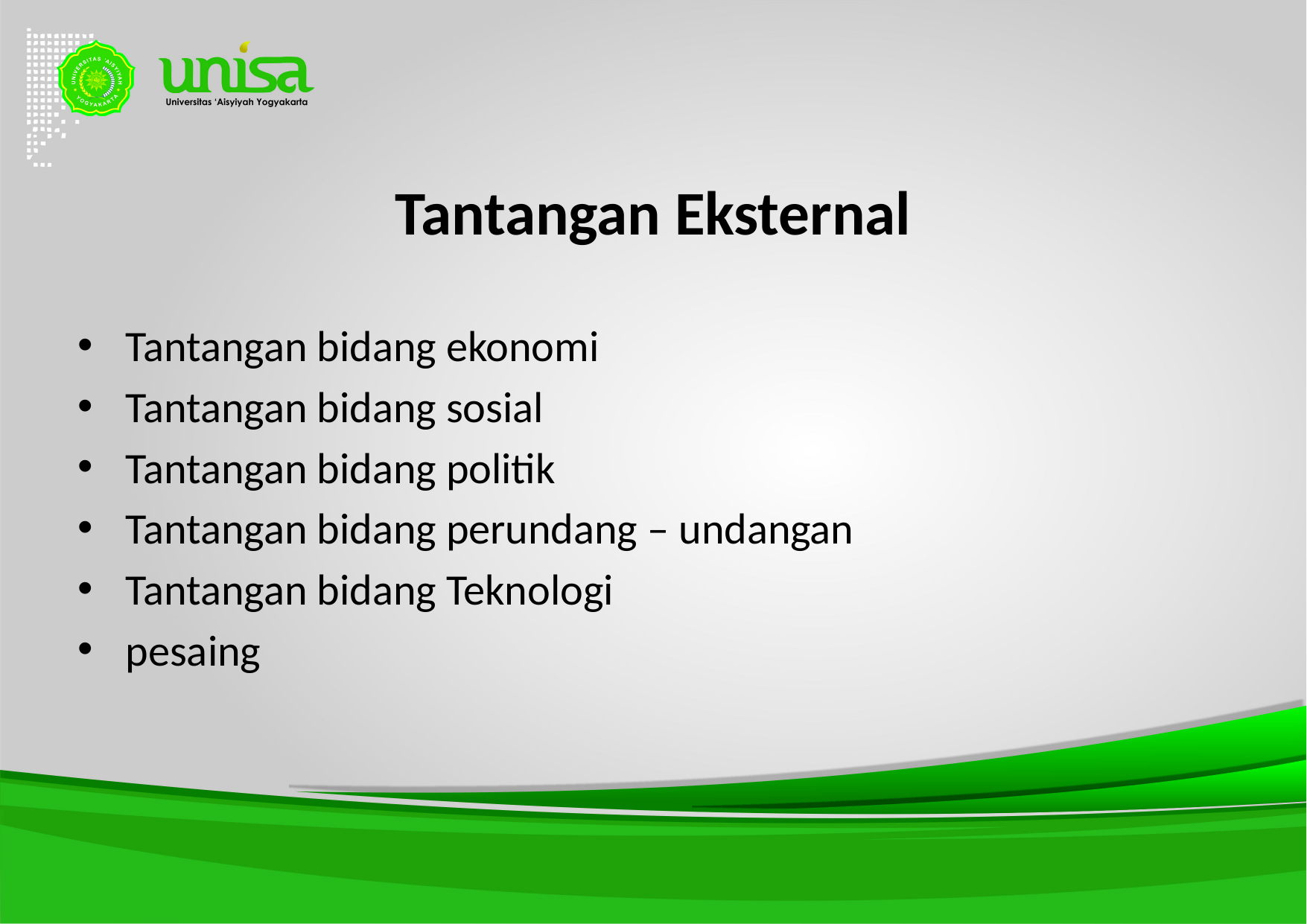

# Tantangan Eksternal
Tantangan bidang ekonomi
Tantangan bidang sosial
Tantangan bidang politik
Tantangan bidang perundang – undangan
Tantangan bidang Teknologi
pesaing